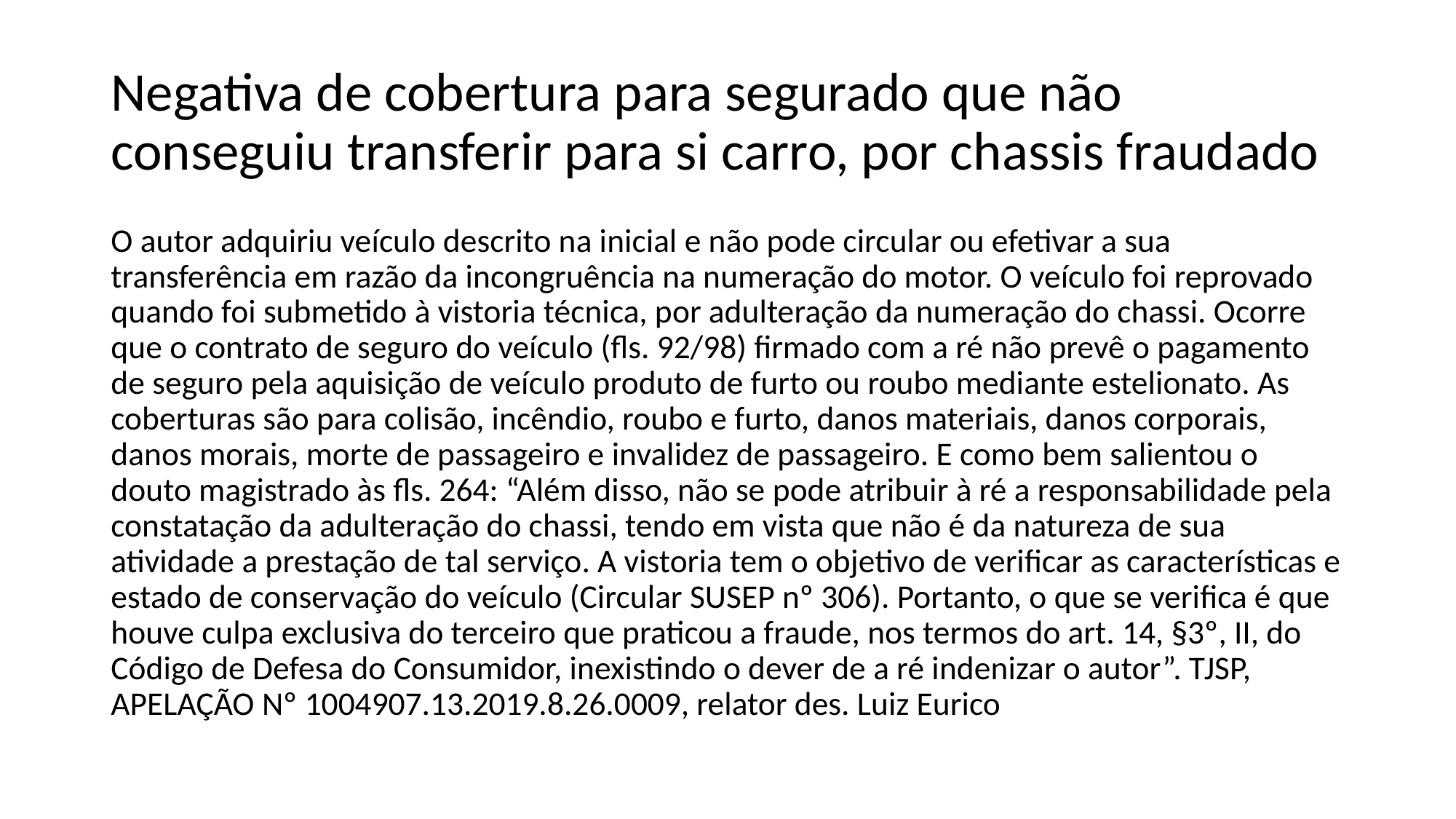

# Negativa de cobertura para segurado que não conseguiu transferir para si carro, por chassis fraudado
O autor adquiriu veículo descrito na inicial e não pode circular ou efetivar a sua transferência em razão da incongruência na numeração do motor. O veículo foi reprovado quando foi submetido à vistoria técnica, por adulteração da numeração do chassi. Ocorre que o contrato de seguro do veículo (fls. 92/98) firmado com a ré não prevê o pagamento de seguro pela aquisição de veículo produto de furto ou roubo mediante estelionato. As coberturas são para colisão, incêndio, roubo e furto, danos materiais, danos corporais, danos morais, morte de passageiro e invalidez de passageiro. E como bem salientou o douto magistrado às fls. 264: “Além disso, não se pode atribuir à ré a responsabilidade pela constatação da adulteração do chassi, tendo em vista que não é da natureza de sua atividade a prestação de tal serviço. A vistoria tem o objetivo de verificar as características e estado de conservação do veículo (Circular SUSEP nº 306). Portanto, o que se verifica é que houve culpa exclusiva do terceiro que praticou a fraude, nos termos do art. 14, §3º, II, do Código de Defesa do Consumidor, inexistindo o dever de a ré indenizar o autor”. TJSP, APELAÇÃO Nº 1004907.13.2019.8.26.0009, relator des. Luiz Eurico